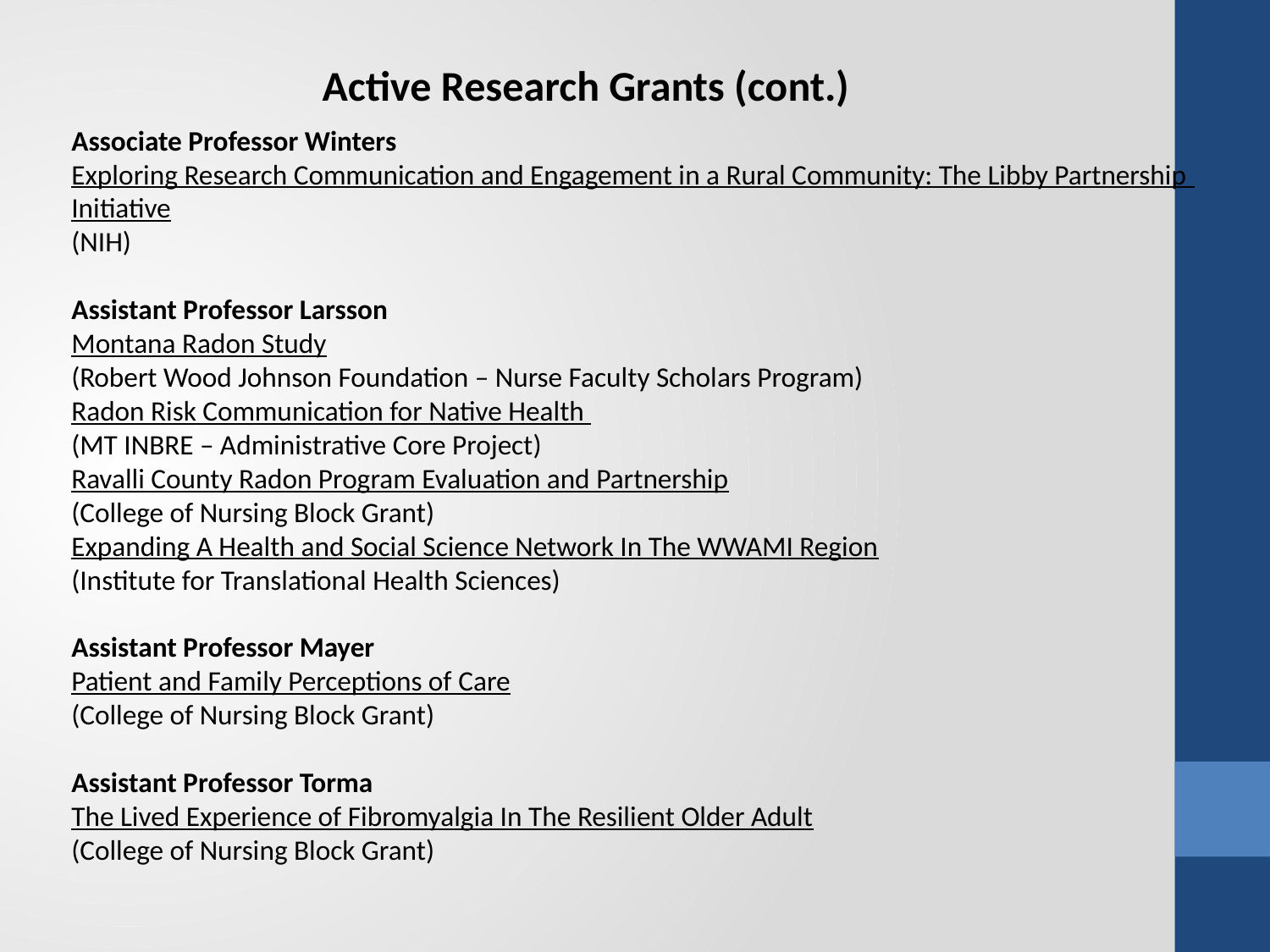

Active Research Grants (cont.)
Associate Professor Winters
Exploring Research Communication and Engagement in a Rural Community: The Libby Partnership
Initiative
(NIH)

Assistant Professor Larsson
Montana Radon Study
(Robert Wood Johnson Foundation – Nurse Faculty Scholars Program)
Radon Risk Communication for Native Health
(MT INBRE – Administrative Core Project)
Ravalli County Radon Program Evaluation and Partnership
(College of Nursing Block Grant)
Expanding A Health and Social Science Network In The WWAMI Region
(Institute for Translational Health Sciences)

Assistant Professor Mayer
Patient and Family Perceptions of Care
(College of Nursing Block Grant)

Assistant Professor Torma
The Lived Experience of Fibromyalgia In The Resilient Older Adult
(College of Nursing Block Grant)